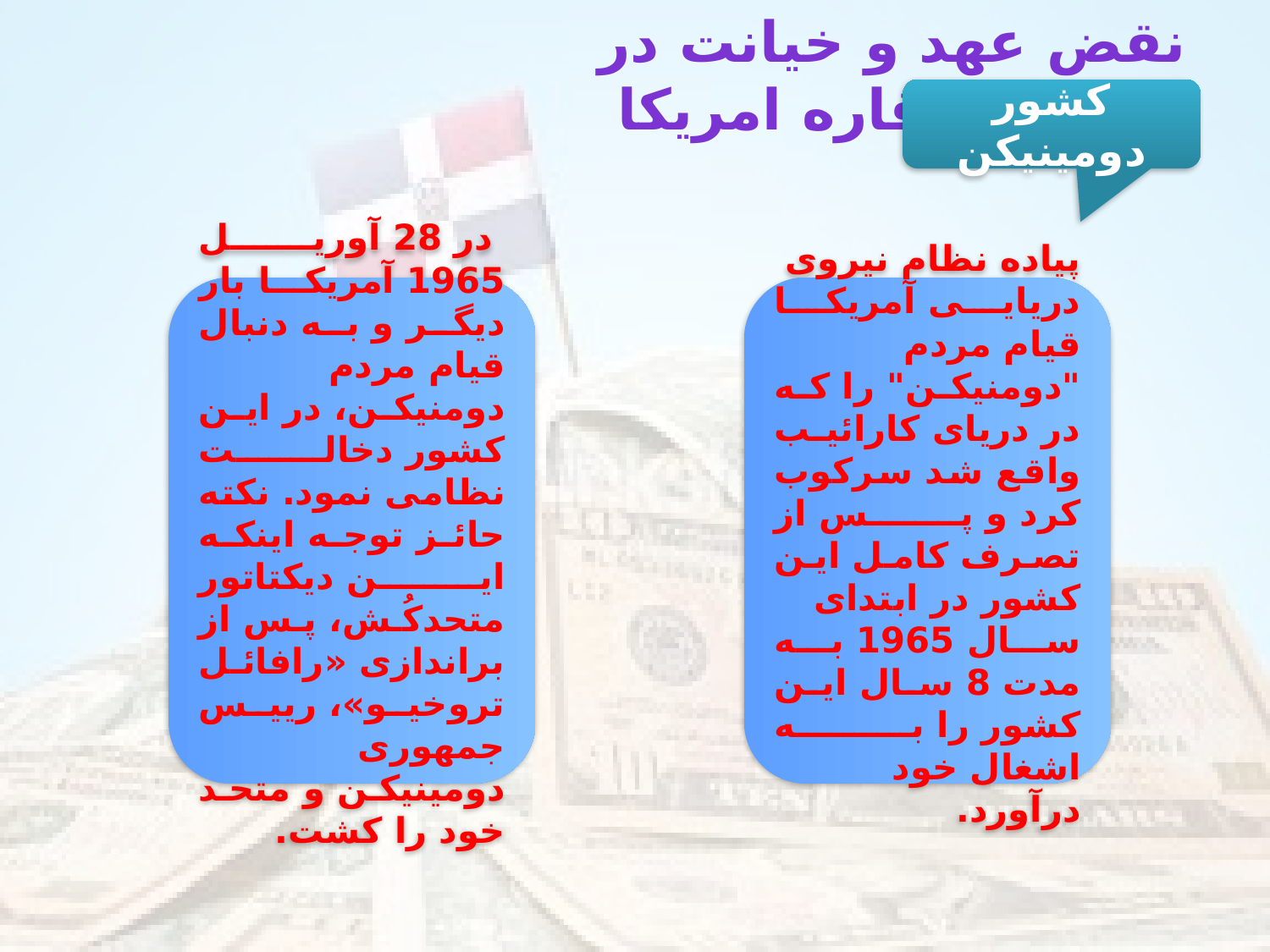

نقض عهد و خیانت در قاره امریکا
کشور دومینیکن

 در 28 آوریل 1965 آمریکا بار دیگر و به دنبال قیام مردم دومنیکن، در این کشور دخالت نظامی نمود. نکته حائز توجه اینکه این دیکتاتور متحدکُش، پس از براندازی «رافائل تروخیو»، رییس جمهوری دومینیکن و متحد خود را کشت.

پیاده نظام نیروی دریایی آمریکا قیام مردم "دومنیکن" را که در دریای کارائیب واقع شد سرکوب کرد و پس از تصرف کامل این کشور در ابتدای سال 1965 به مدت 8 سال این کشور را به اشغال خود در‌آورد.